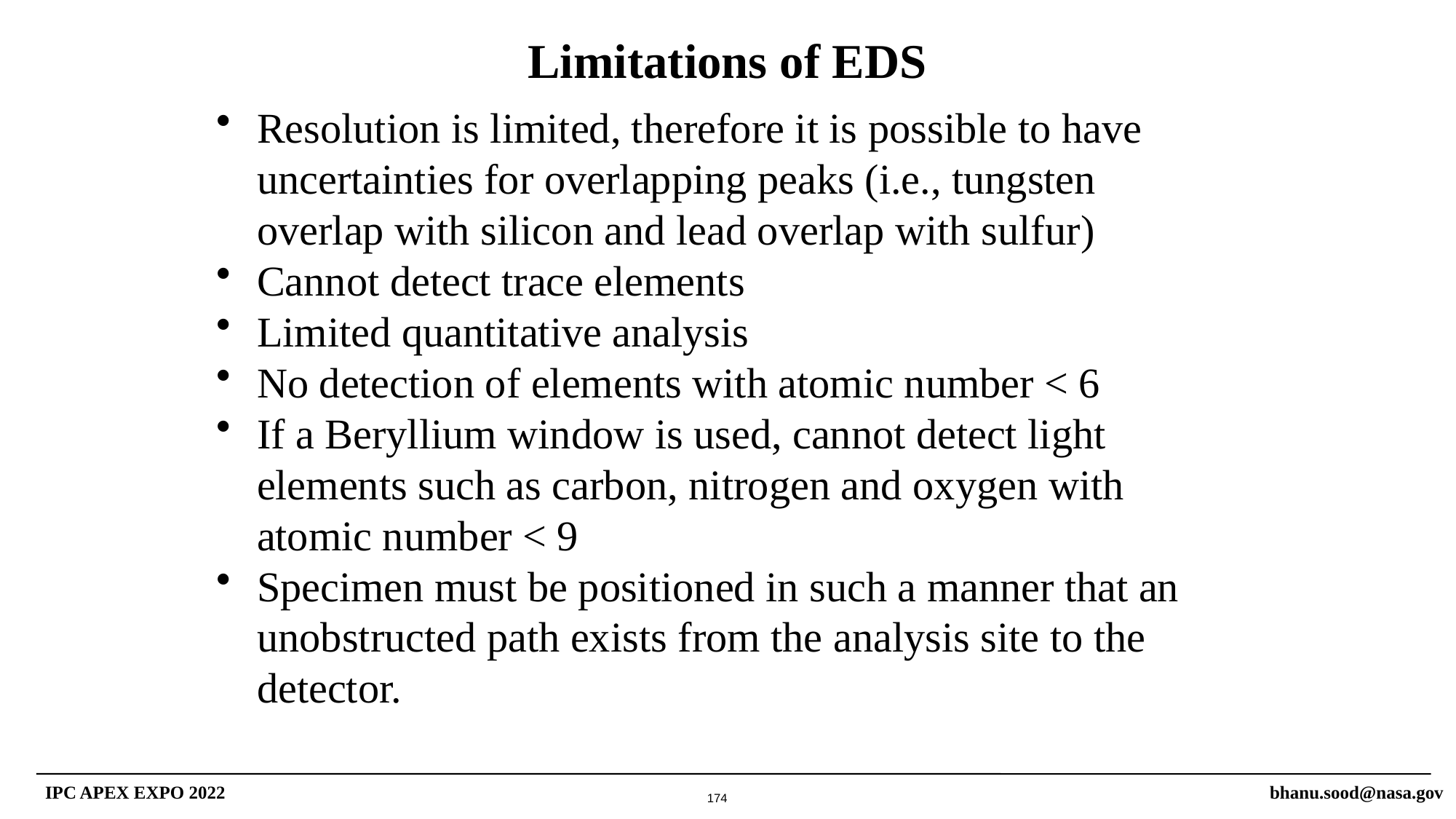

Limitations of EDS
Resolution is limited, therefore it is possible to have uncertainties for overlapping peaks (i.e., tungsten overlap with silicon and lead overlap with sulfur)
Cannot detect trace elements
Limited quantitative analysis
No detection of elements with atomic number < 6
If a Beryllium window is used, cannot detect light elements such as carbon, nitrogen and oxygen with atomic number < 9
Specimen must be positioned in such a manner that an unobstructed path exists from the analysis site to the detector.